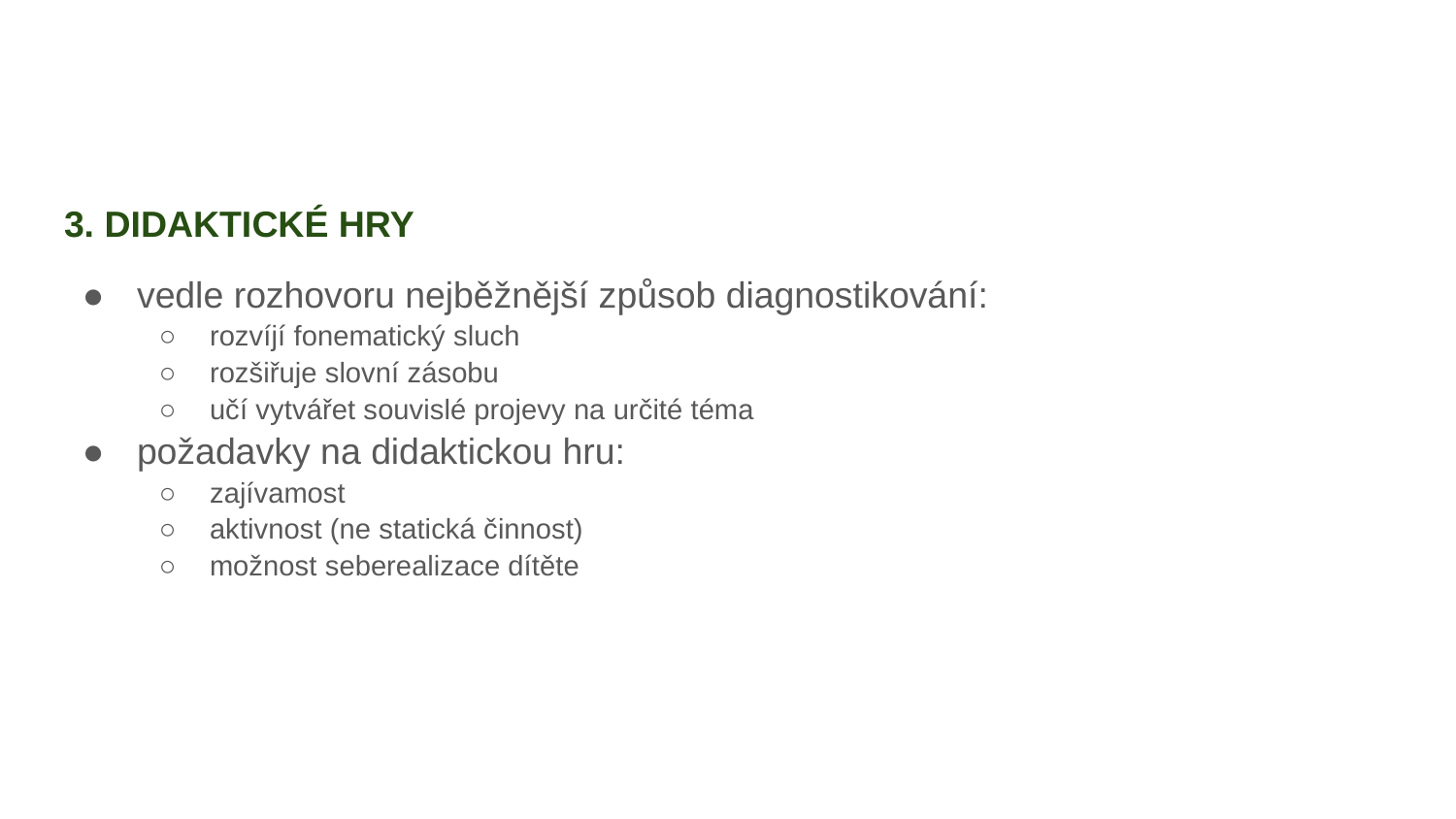

3. DIDAKTICKÉ HRY
vedle rozhovoru nejběžnější způsob diagnostikování:
rozvíjí fonematický sluch
rozšiřuje slovní zásobu
učí vytvářet souvislé projevy na určité téma
požadavky na didaktickou hru:
zajívamost
aktivnost (ne statická činnost)
možnost seberealizace dítěte